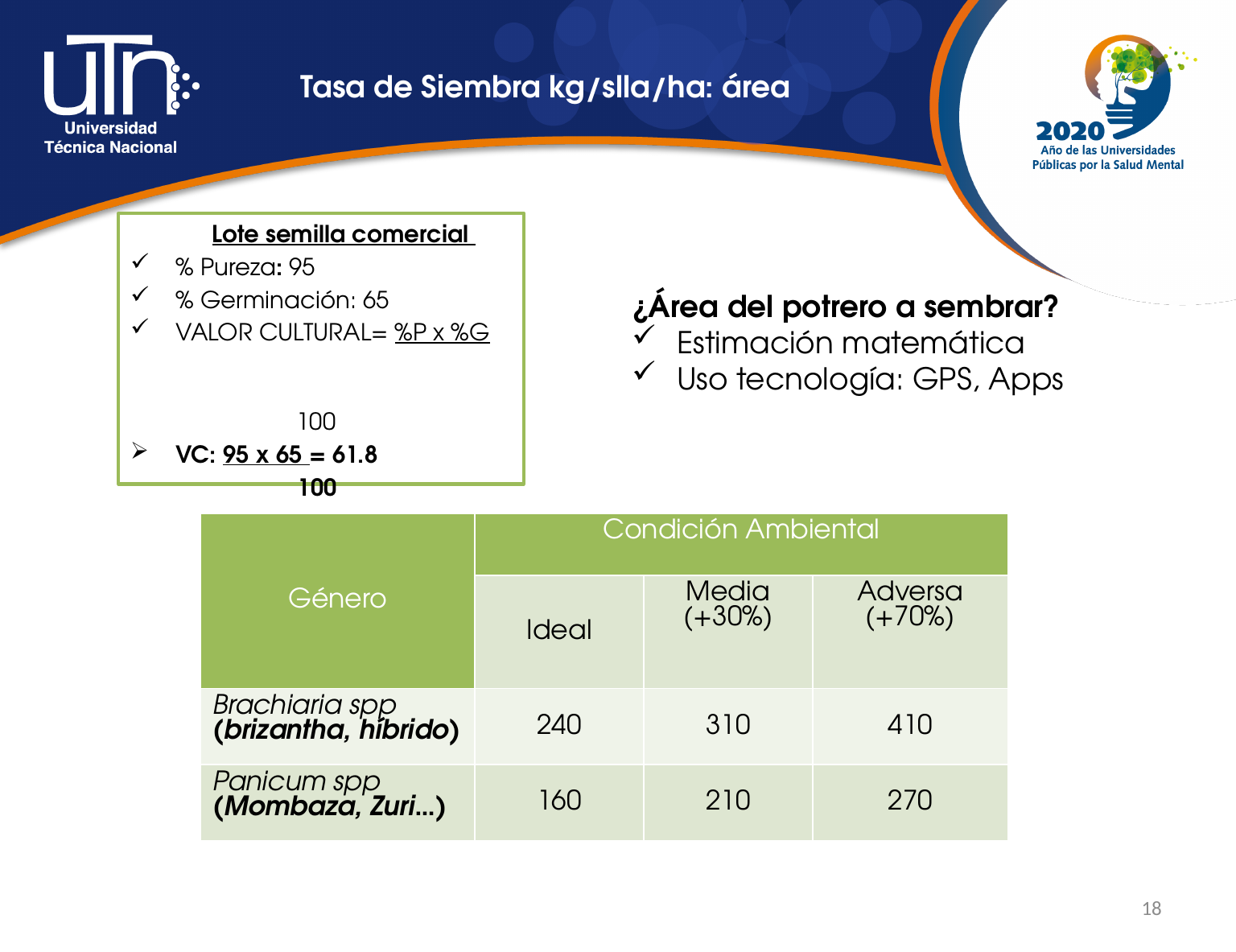

Tasa de Siembra kg/slla/ha: área
	Lote semilla comercial
% Pureza: 95
% Germinación: 65
VALOR CULTURAL= %P x %G
						100
VC: 95 x 65 = 61.8
	       100
¿Área del potrero a sembrar?
Estimación matemática
Uso tecnología: GPS, Apps
| Género | Condición Ambiental |  |  |
| --- | --- | --- | --- |
|  | Ideal | Media (+30%) | Adversa (+70%) |
| Brachiaria spp (brizantha, híbrido) | 240 | 310 | 410 |
| Panicum spp (Mombaza, Zuri…) | 160 | 210 | 270 |
18